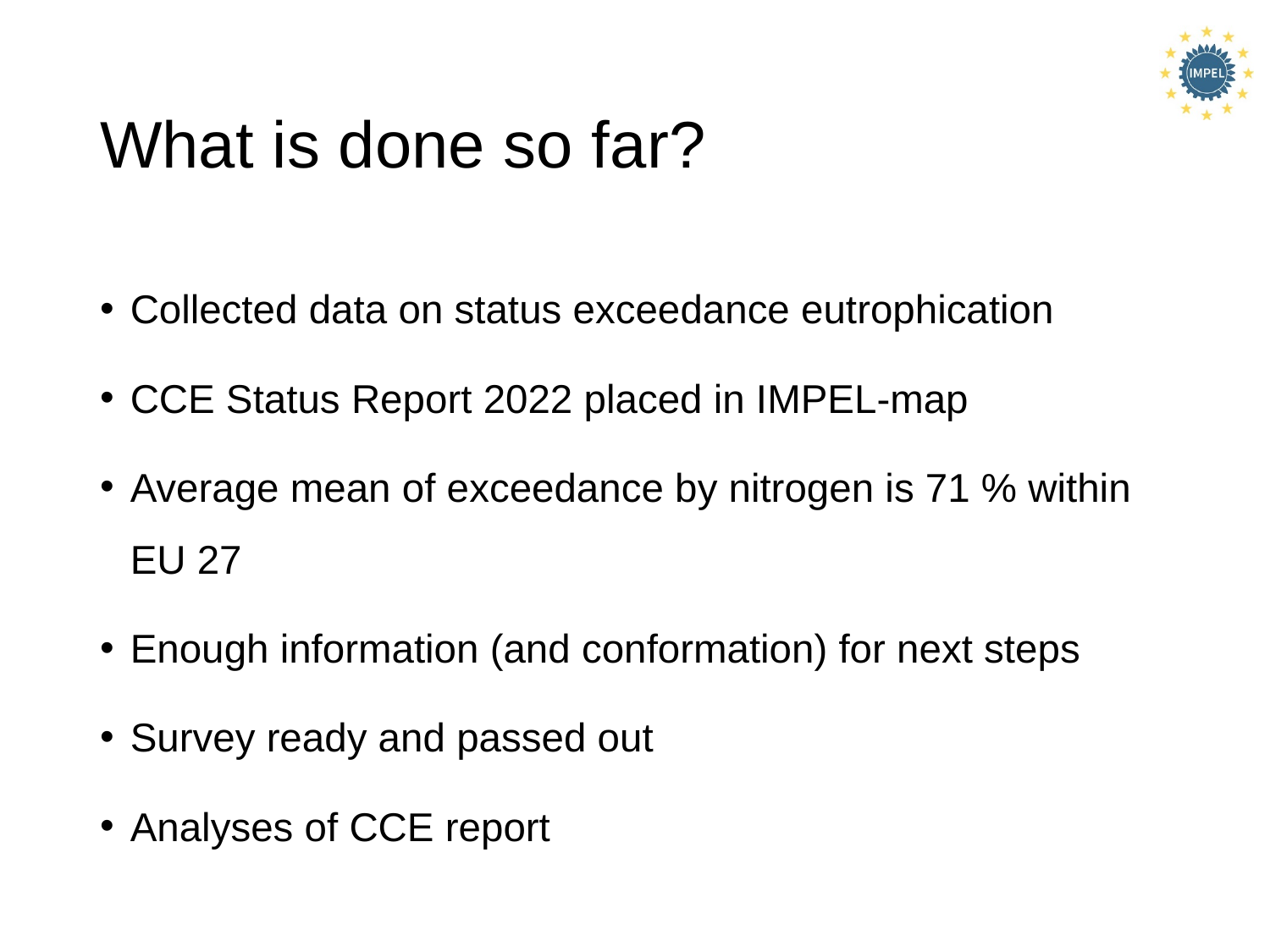

# What is done so far?
Collected data on status exceedance eutrophication
CCE Status Report 2022 placed in IMPEL-map
Average mean of exceedance by nitrogen is 71 % within EU 27
Enough information (and conformation) for next steps
Survey ready and passed out
Analyses of CCE report